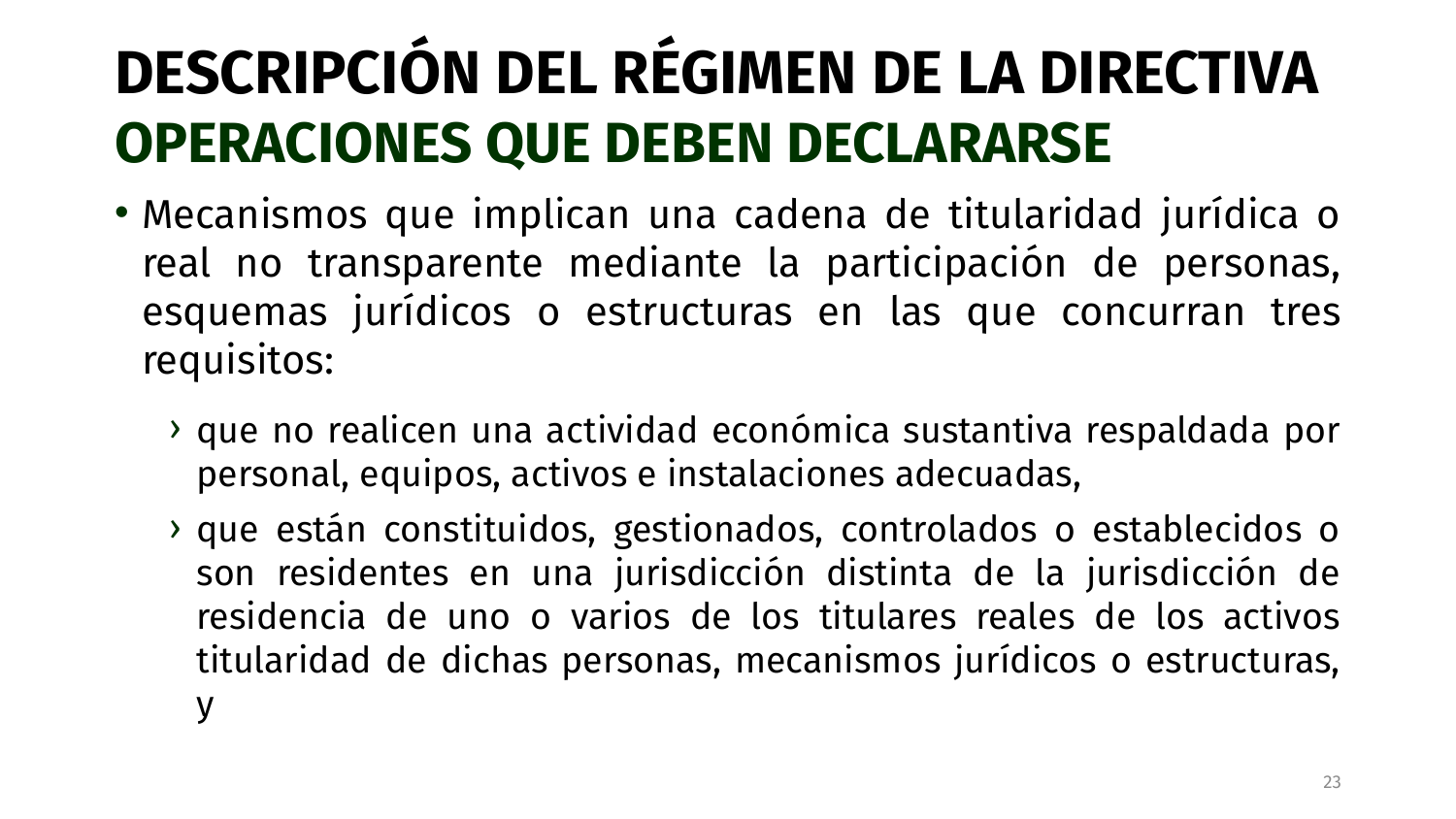

# DESCRIPCIÓN DEL RÉGIMEN DE LA DIRECTIVA OPERACIONES QUE DEBEN DECLARARSE
Mecanismos que implican una cadena de titularidad jurídica o real no transparente mediante la participación de personas, esquemas jurídicos o estructuras en las que concurran tres requisitos:
que no realicen una actividad económica sustantiva respaldada por personal, equipos, activos e instalaciones adecuadas,
que están constituidos, gestionados, controlados o establecidos o son residentes en una jurisdicción distinta de la jurisdicción de residencia de uno o varios de los titulares reales de los activos titularidad de dichas personas, mecanismos jurídicos o estructuras, y

23